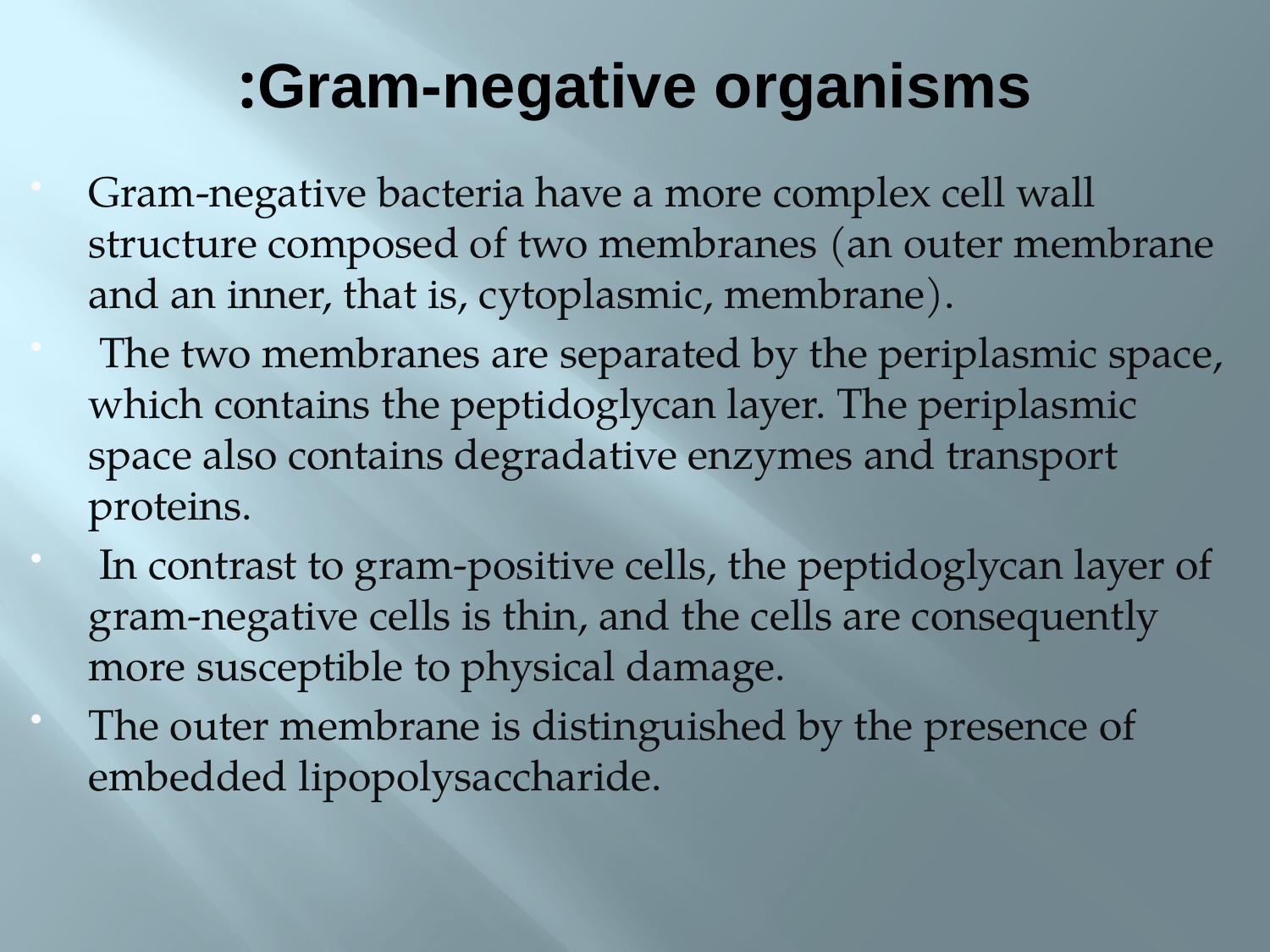

# Gram-negative organisms:
Gram-negative bacteria have a more complex cell wall structure composed of two membranes (an outer membrane and an inner, that is, cytoplasmic, membrane).
 The two membranes are separated by the periplasmic space, which contains the peptidoglycan layer. The periplasmic space also contains degradative enzymes and transport proteins.
 In contrast to gram-positive cells, the peptidoglycan layer of gram-negative cells is thin, and the cells are consequently more susceptible to physical damage.
The outer membrane is distinguished by the presence of embedded lipopolysaccharide.